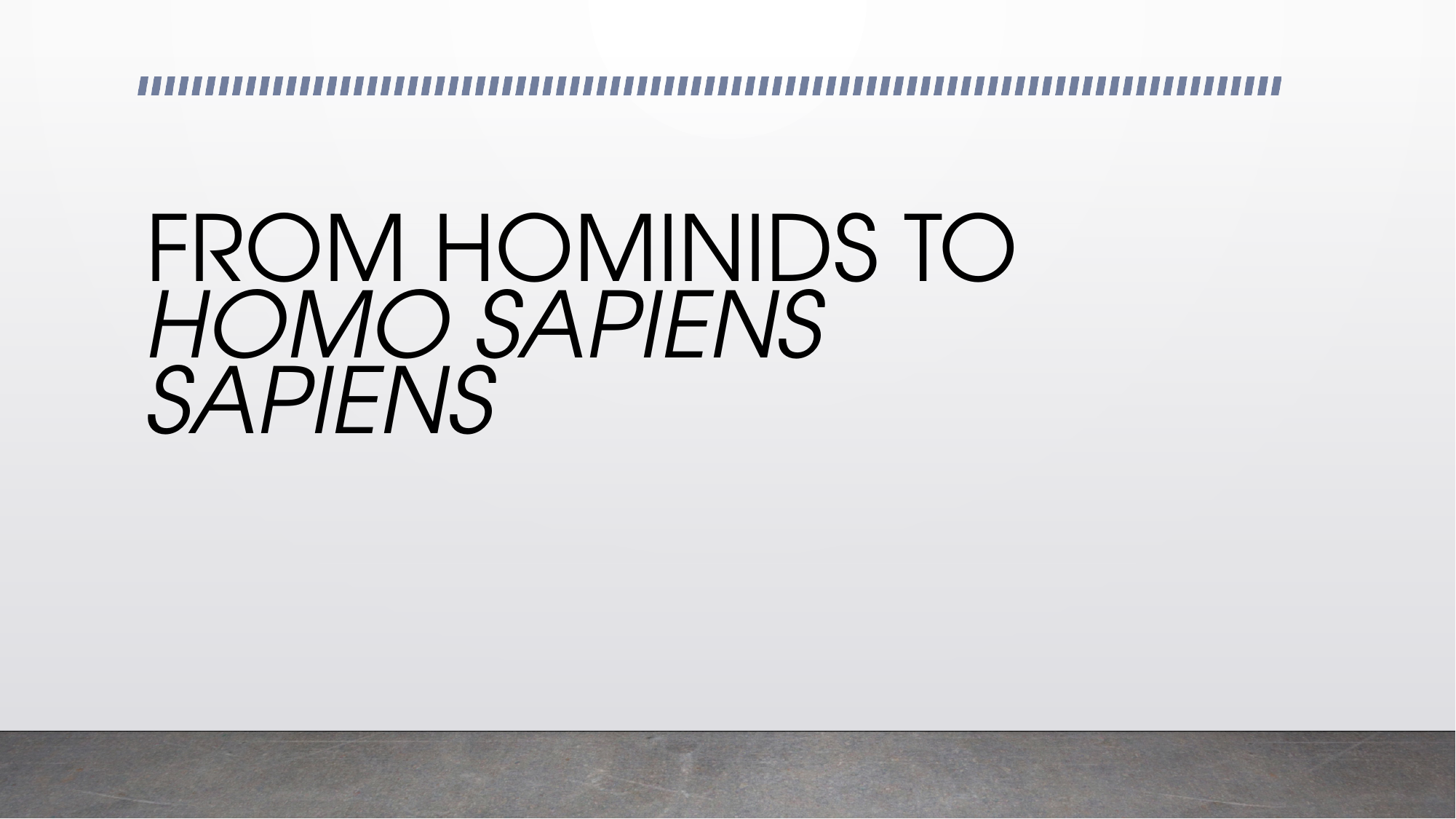

# FROM HOMINIDS TO HOMO SAPIENS SAPIENS